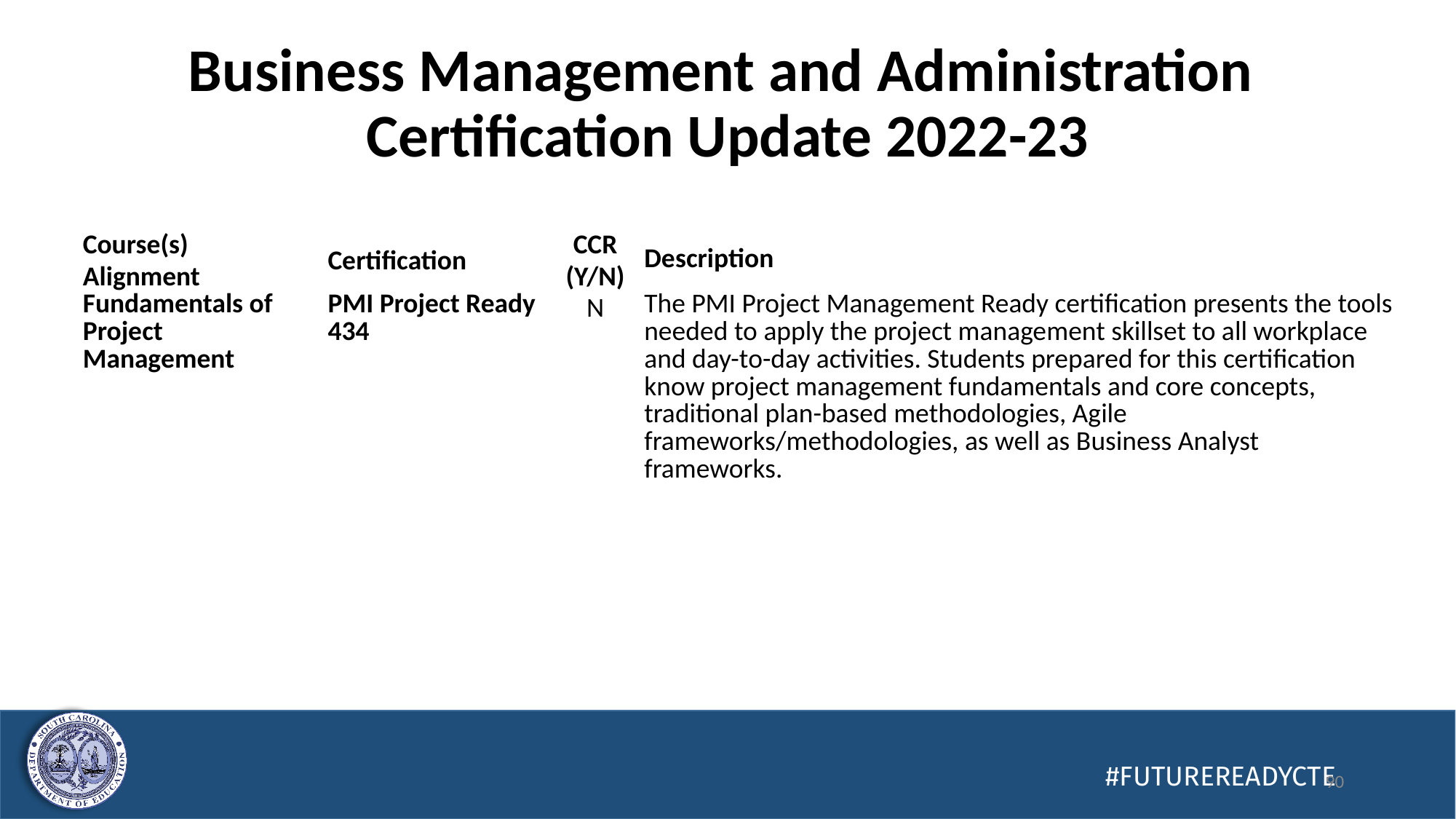

# Business Management and Administration Certification Update 2022-23
| Course(s) Alignment | Certification | CCR (Y/N) | Description |
| --- | --- | --- | --- |
| Fundamentals of Project Management | PMI Project Ready 434 | N | The PMI Project Management Ready certification presents the tools needed to apply the project management skillset to all workplace and day-to-day activities. Students prepared for this certification know project management fundamentals and core concepts, traditional plan-based methodologies, Agile frameworks/methodologies, as well as Business Analyst frameworks. |
90